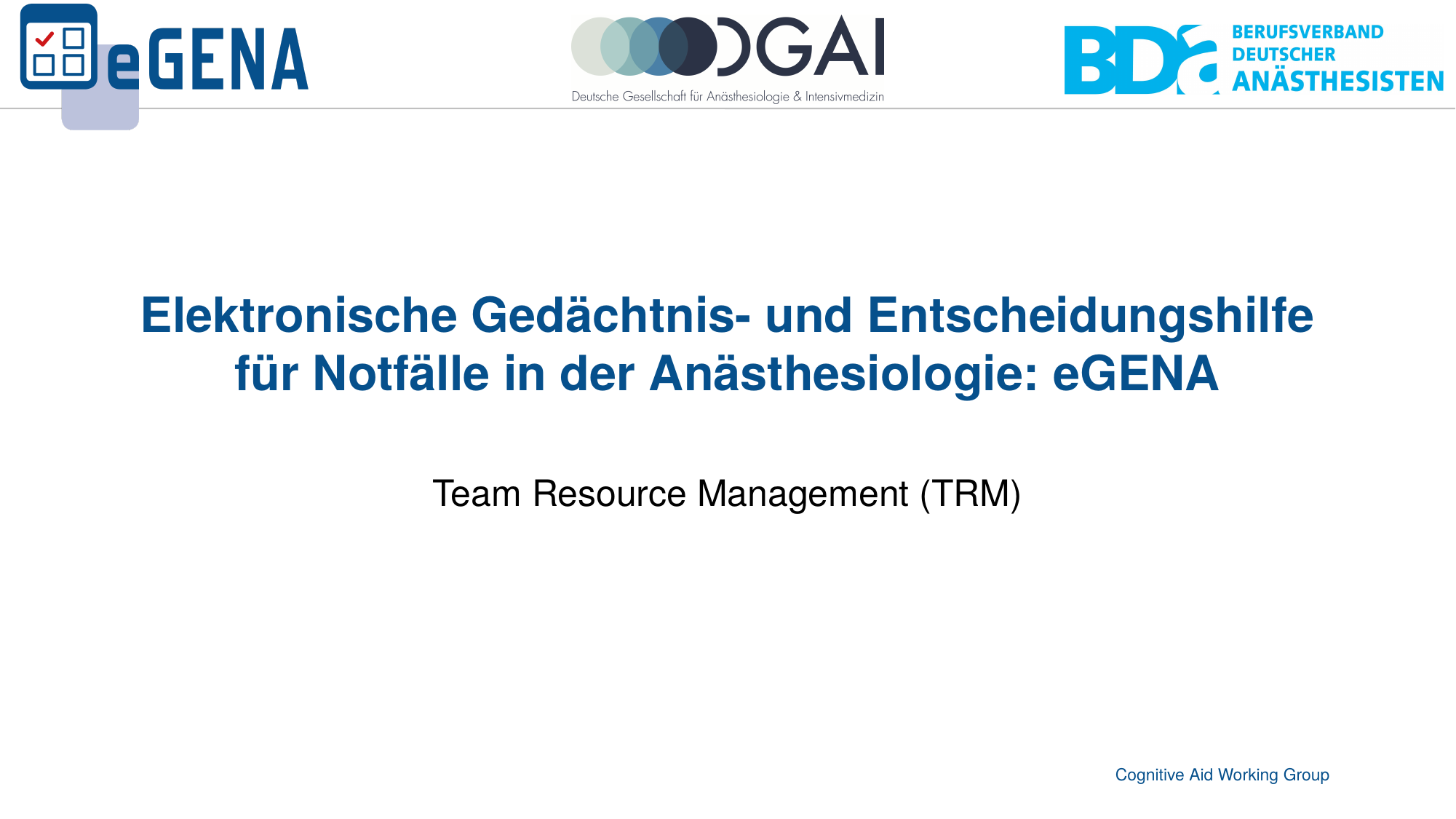

# Elektronische Gedächtnis- und Entscheidungshilfe für Notfälle in der Anästhesiologie: eGENA
Team Resource Management (TRM)